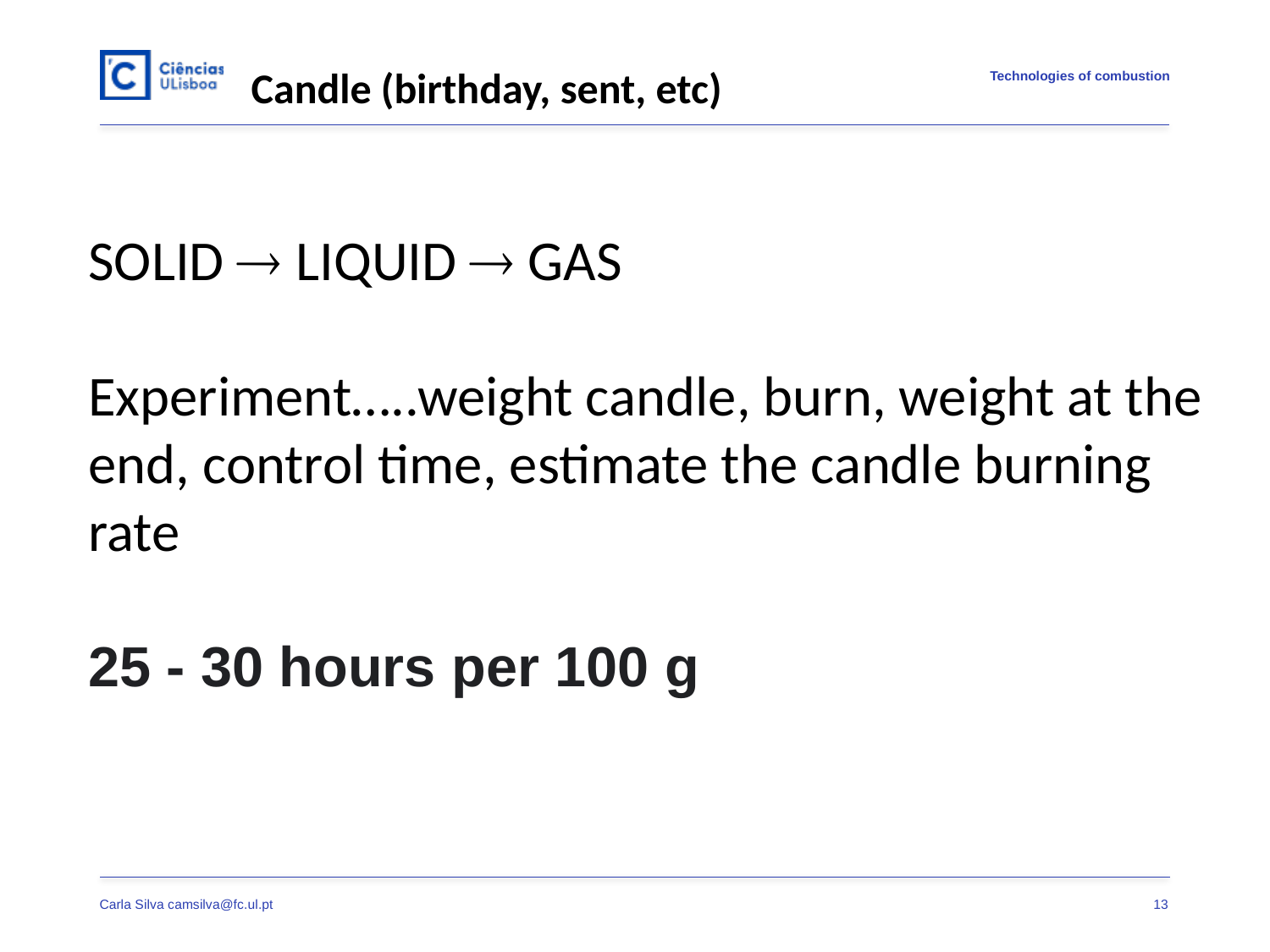

Candle (birthday, sent, etc)
SOLID → LIQUID → GAS

Experiment…..weight candle, burn, weight at the end, control time, estimate the candle burning rate

25 - 30 hours per 100 g
13